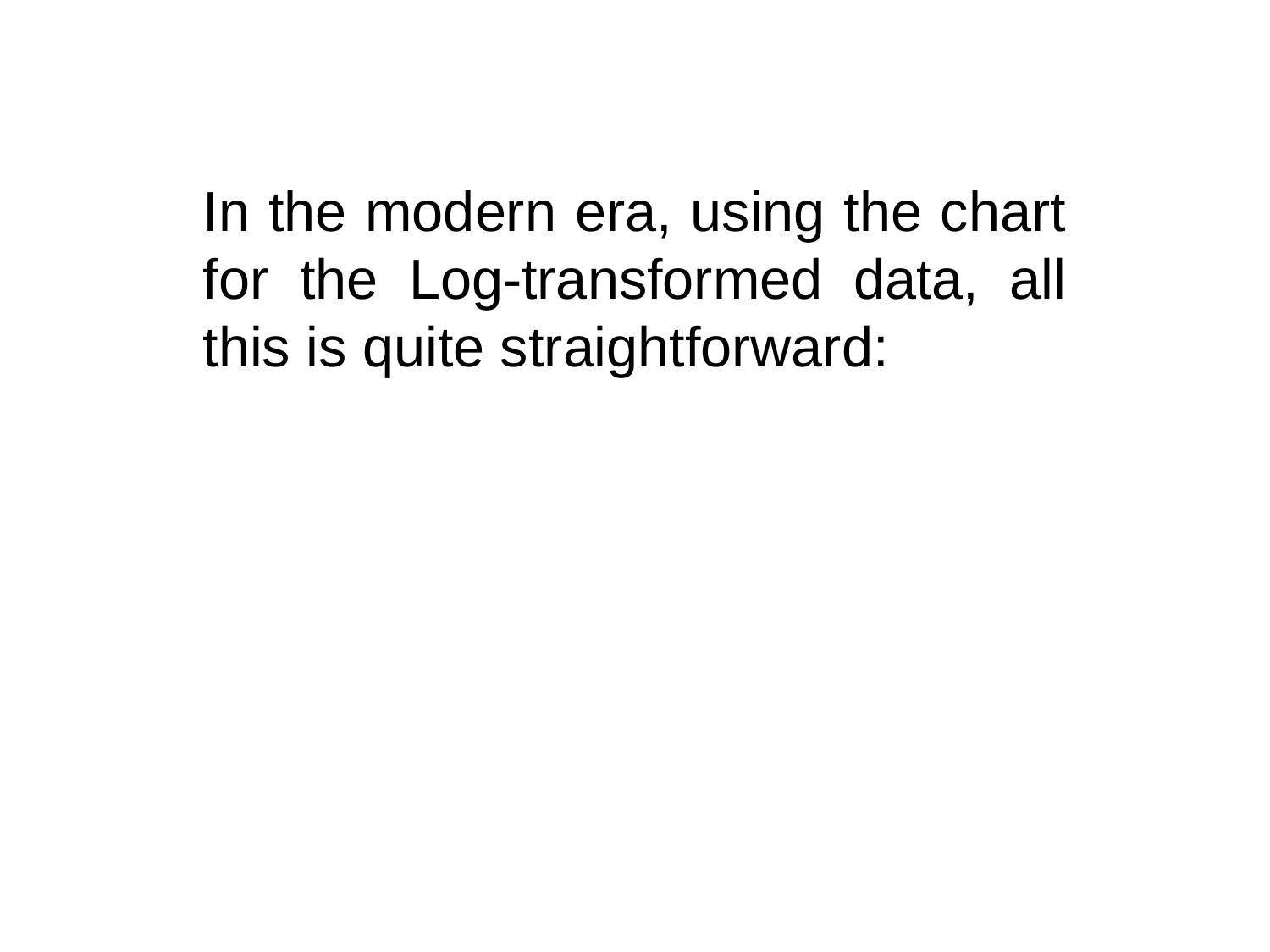

In the modern era, using the chart for the Log-transformed data, all this is quite straightforward: